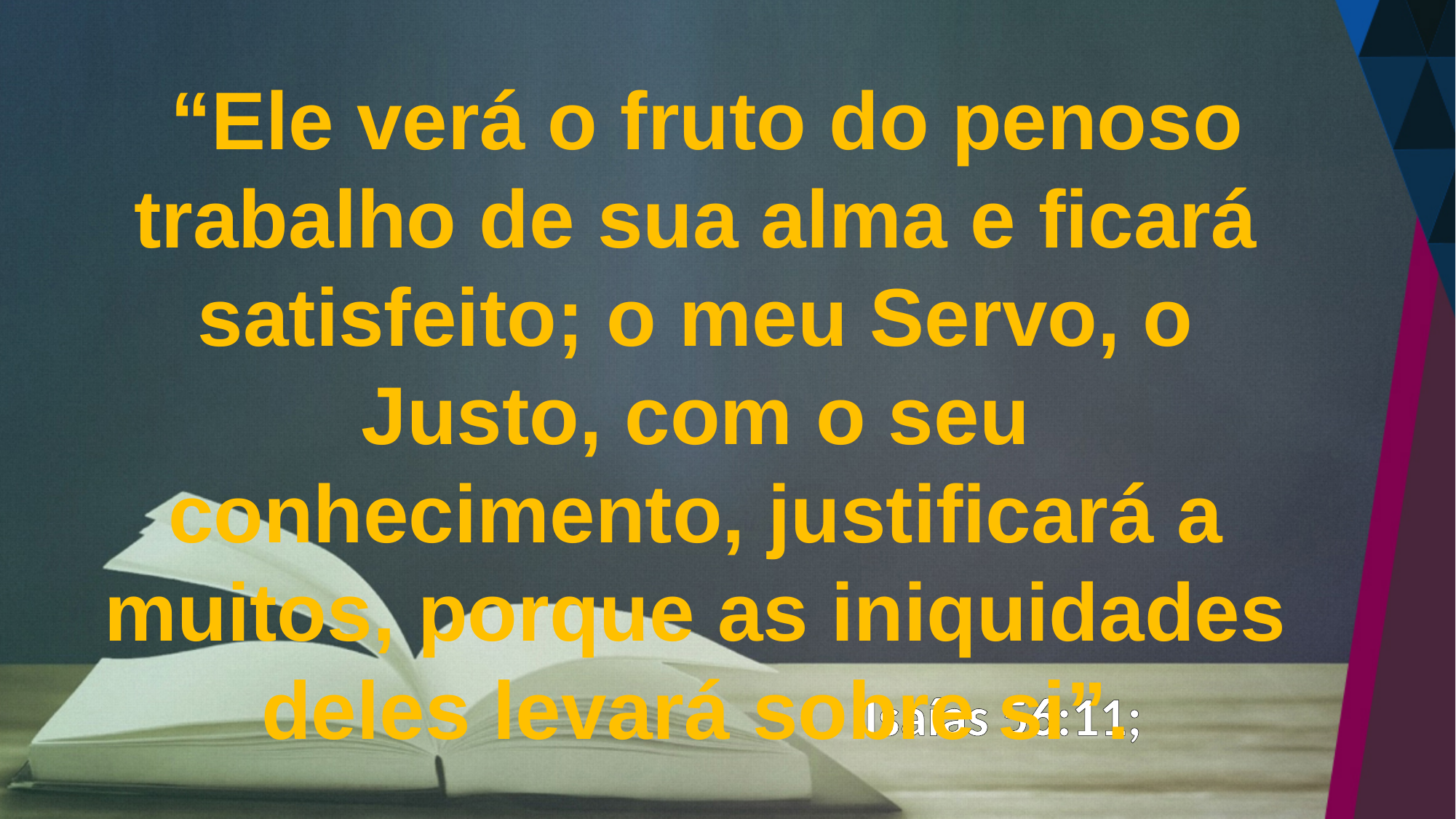

“Ele verá o fruto do penoso trabalho de sua alma e ficará satisfeito; o meu Servo, o Justo, com o seu conhecimento, justificará a muitos, porque as iniquidades deles levará sobre si”.
Isaías 56:11;